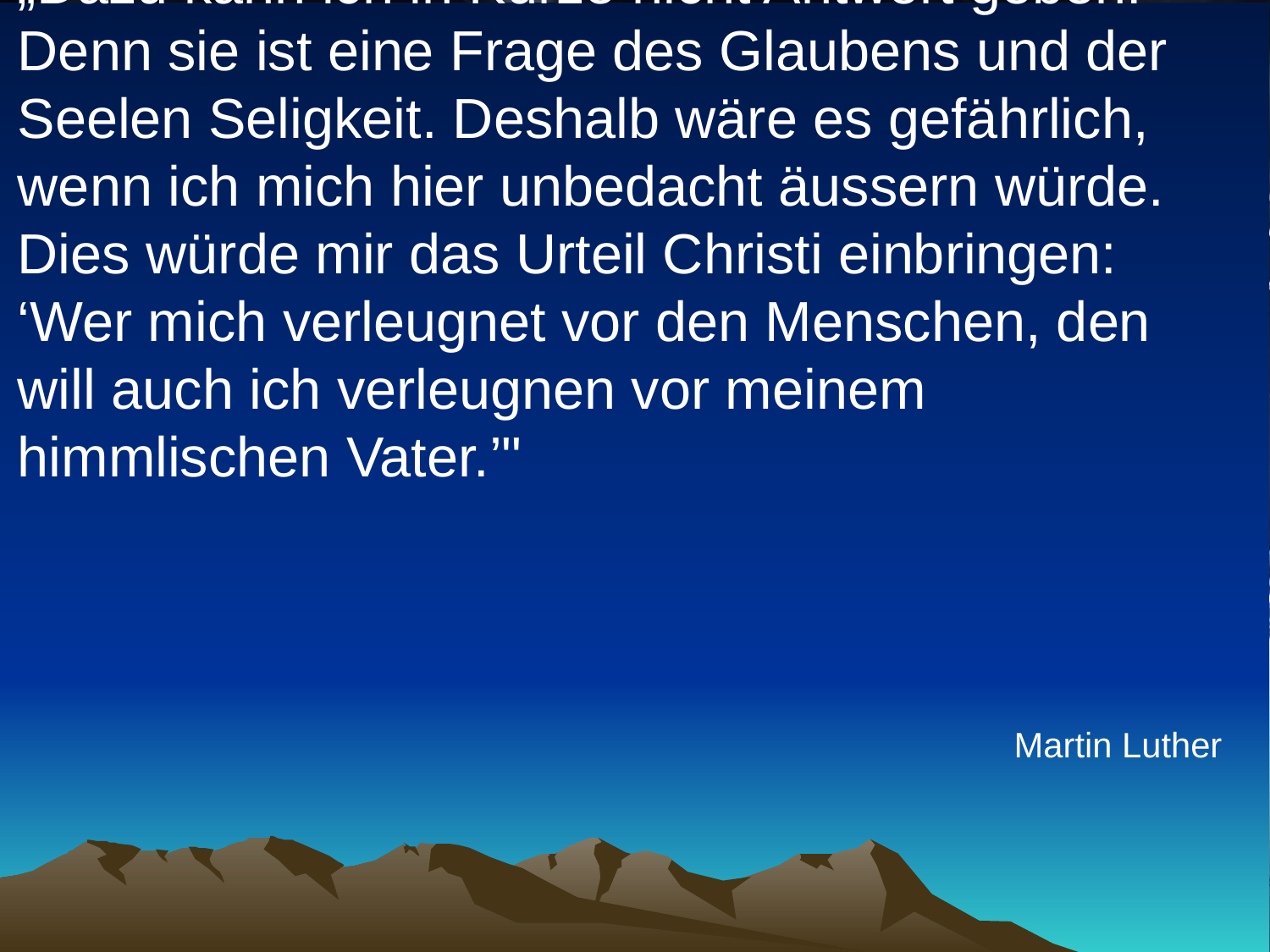

# „Dazu kann ich in Kürze nicht Antwort geben. Denn sie ist eine Frage des Glaubens und der Seelen Seligkeit. Deshalb wäre es gefährlich, wenn ich mich hier unbedacht äussern würde. Dies würde mir das Urteil Christi einbringen: ‘Wer mich verleugnet vor den Menschen, den will auch ich verleugnen vor meinem himmlischen Vater.’"
Martin Luther